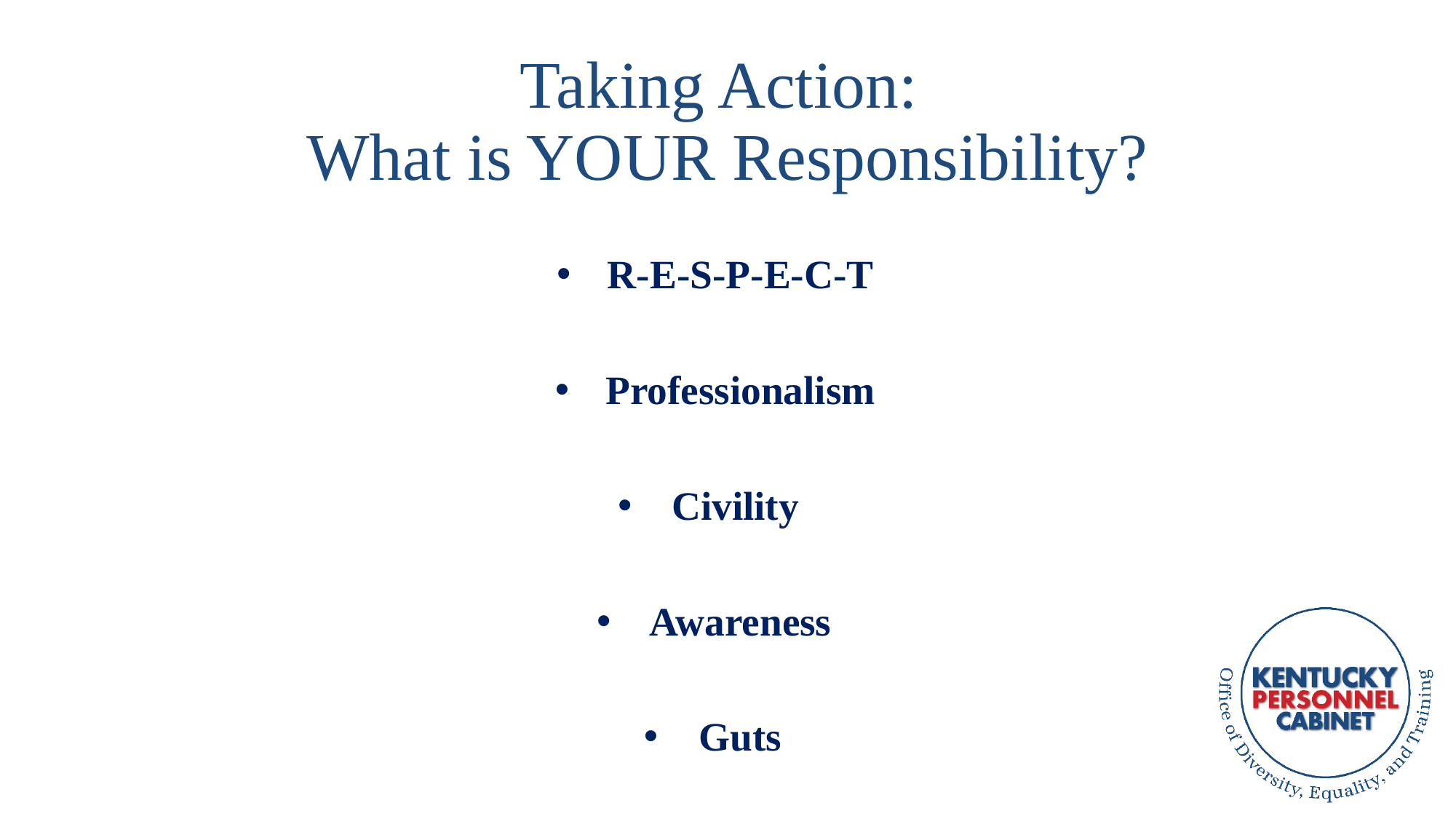

# Taking Action: What is YOUR Responsibility?
R-E-S-P-E-C-T

Professionalism

Civility

Awareness

Guts